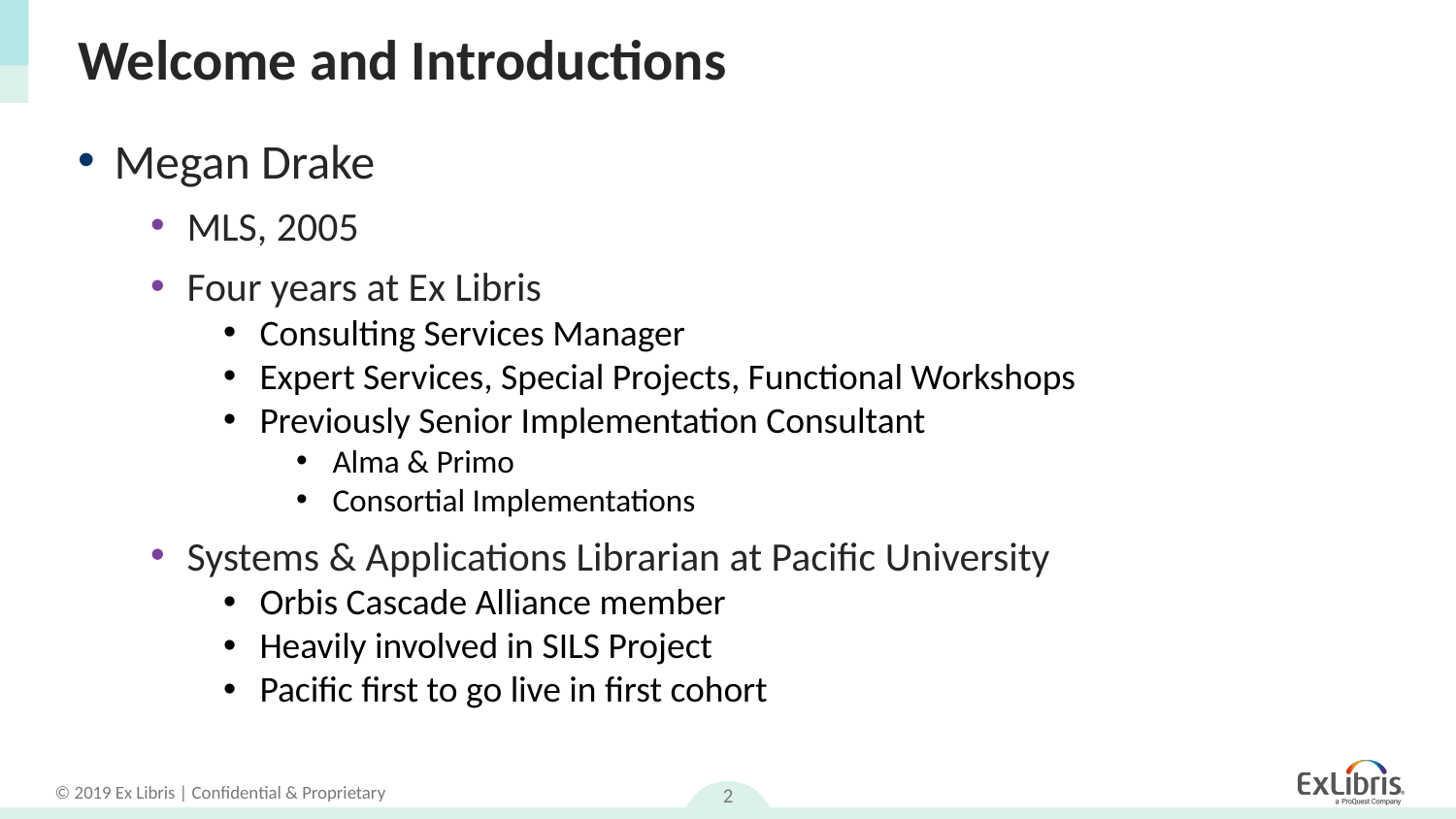

# Welcome and Introductions
Megan Drake
MLS, 2005
Four years at Ex Libris
Consulting Services Manager
Expert Services, Special Projects, Functional Workshops
Previously Senior Implementation Consultant
Alma & Primo
Consortial Implementations
Systems & Applications Librarian at Pacific University
Orbis Cascade Alliance member
Heavily involved in SILS Project
Pacific first to go live in first cohort
2